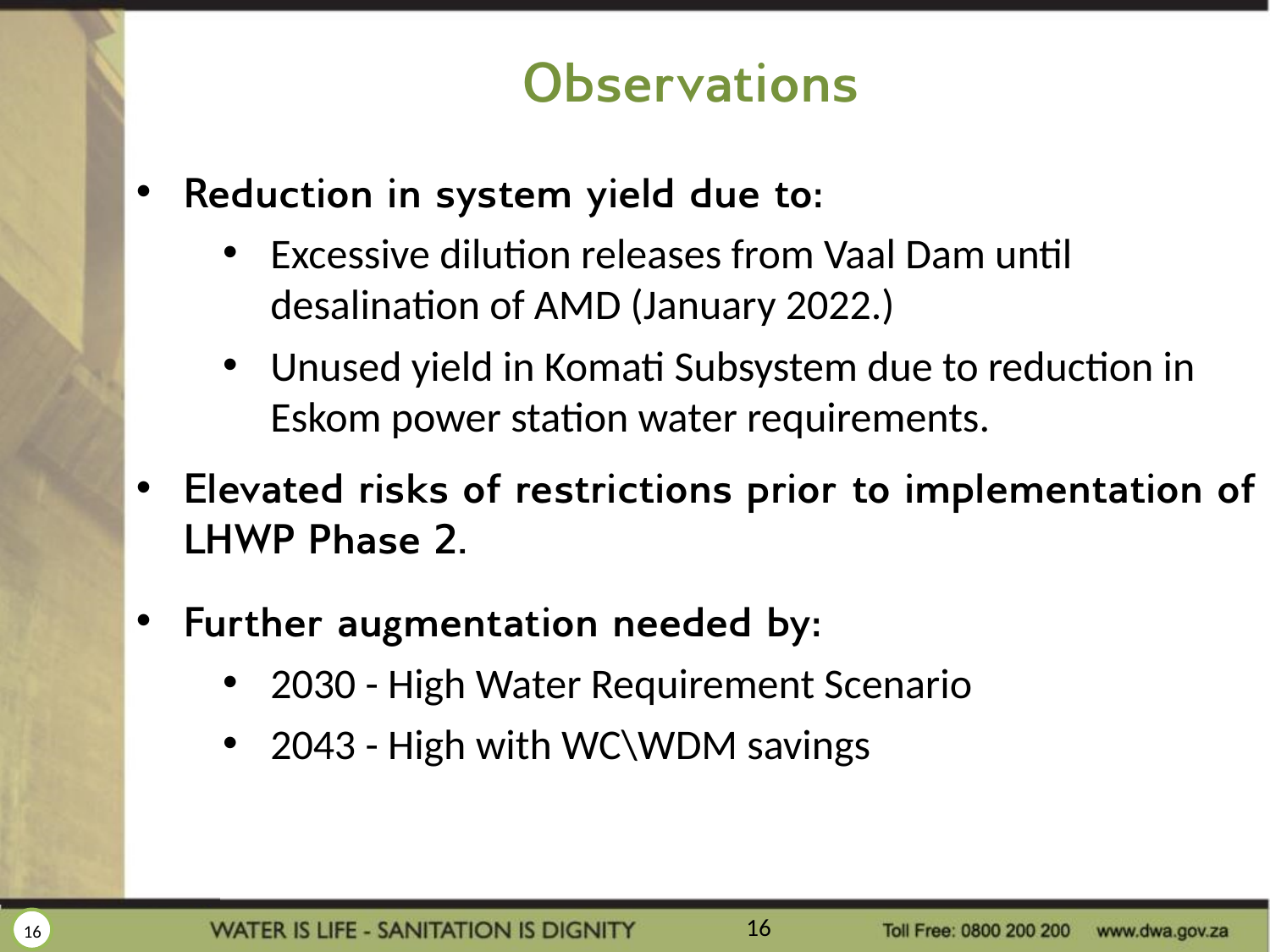

# Observations
Reduction in system yield due to:
Excessive dilution releases from Vaal Dam until desalination of AMD (January 2022.)
Unused yield in Komati Subsystem due to reduction in Eskom power station water requirements.
Elevated risks of restrictions prior to implementation of LHWP Phase 2.
Further augmentation needed by:
2030 - High Water Requirement Scenario
2043 - High with WC\WDM savings
16